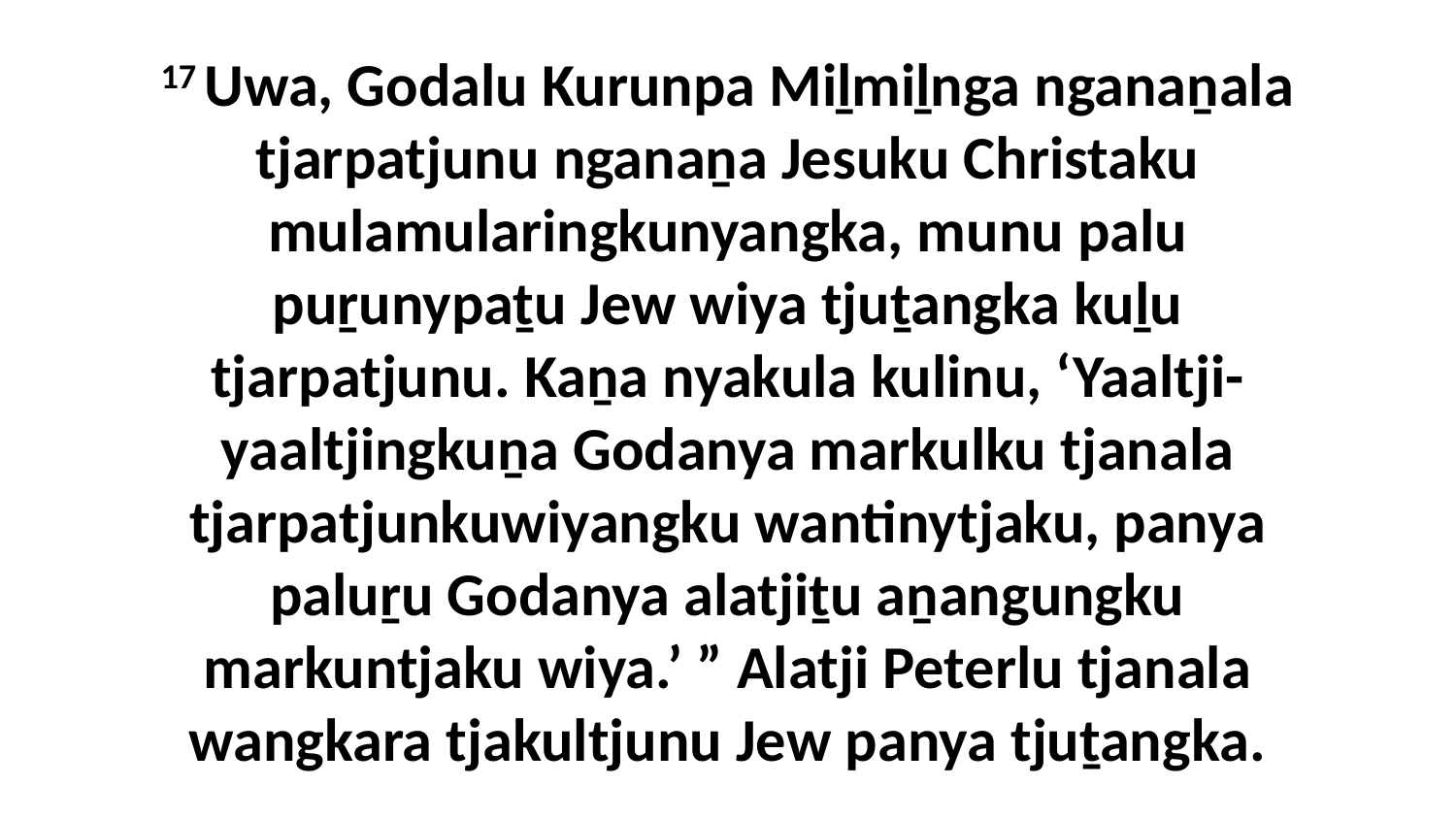

17 Uwa, Godalu Kurunpa Miḻmiḻnga nganaṉala tjarpatjunu nganaṉa Jesuku Christaku mulamularingkunyangka, munu palu puṟunypaṯu Jew wiya tjuṯangka kuḻu tjarpatjunu. Kaṉa nyakula kulinu, ‘Yaaltji-yaaltjingkuṉa Godanya markulku tjanala tjarpatjunkuwiyangku wantinytjaku, panya paluṟu Godanya alatjiṯu aṉangungku markuntjaku wiya.’ ” Alatji Peterlu tjanala wangkara tjakultjunu Jew panya tjuṯangka.